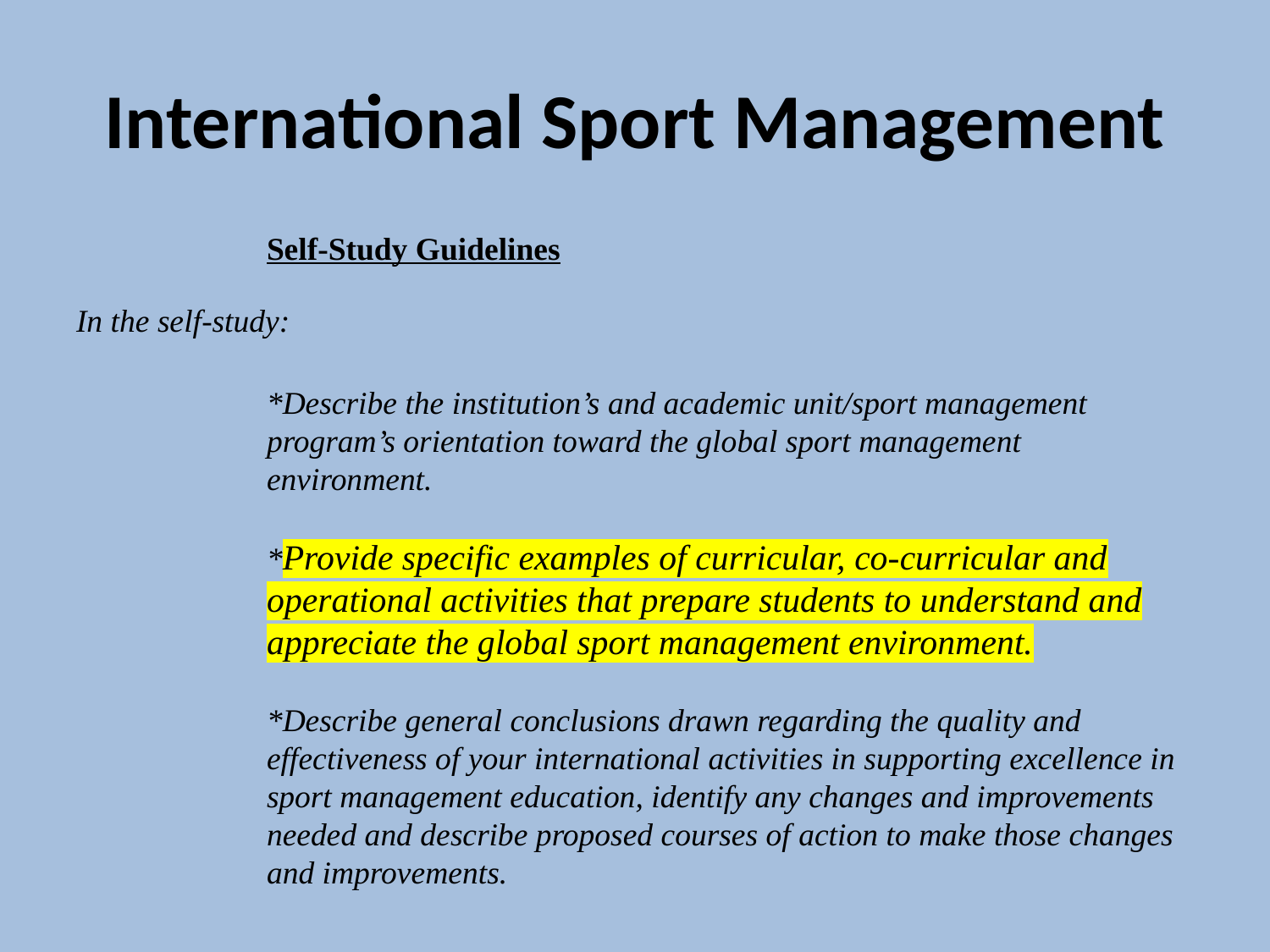

# International Sport Management
Self-Study Guidelines

In the self-study:

*Describe the institution’s and academic unit/sport management program’s orientation toward the global sport management environment.

*Provide specific examples of curricular, co-curricular and operational activities that prepare students to understand and appreciate the global sport management environment.

*Describe general conclusions drawn regarding the quality and effectiveness of your international activities in supporting excellence in sport management education, identify any changes and improvements needed and describe proposed courses of action to make those changes and improvements.